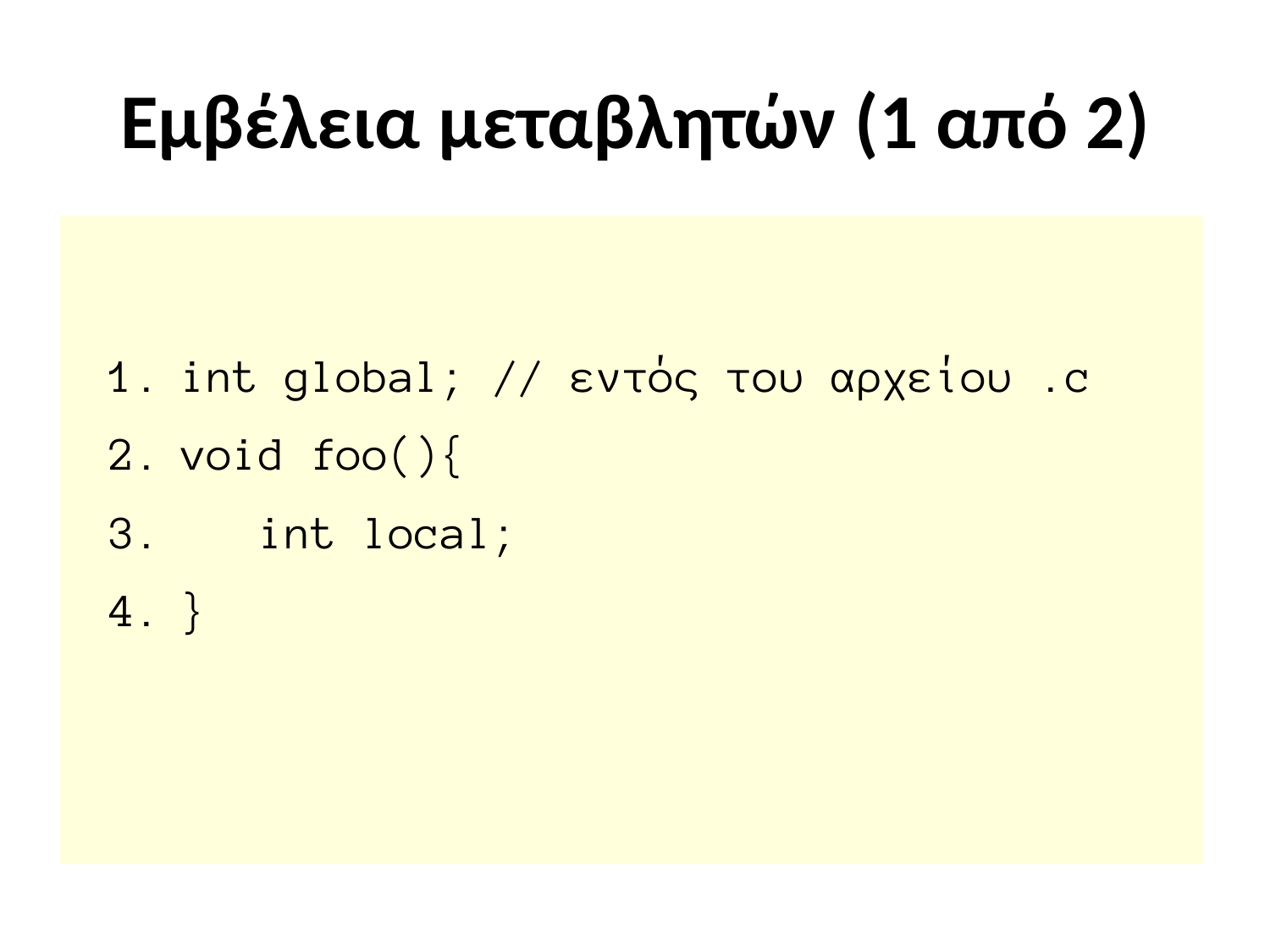

Εμβέλεια μεταβλητών (1 από 2)
# int global; // εντός του αρχείου .c
void fοο(){
   int local;
}